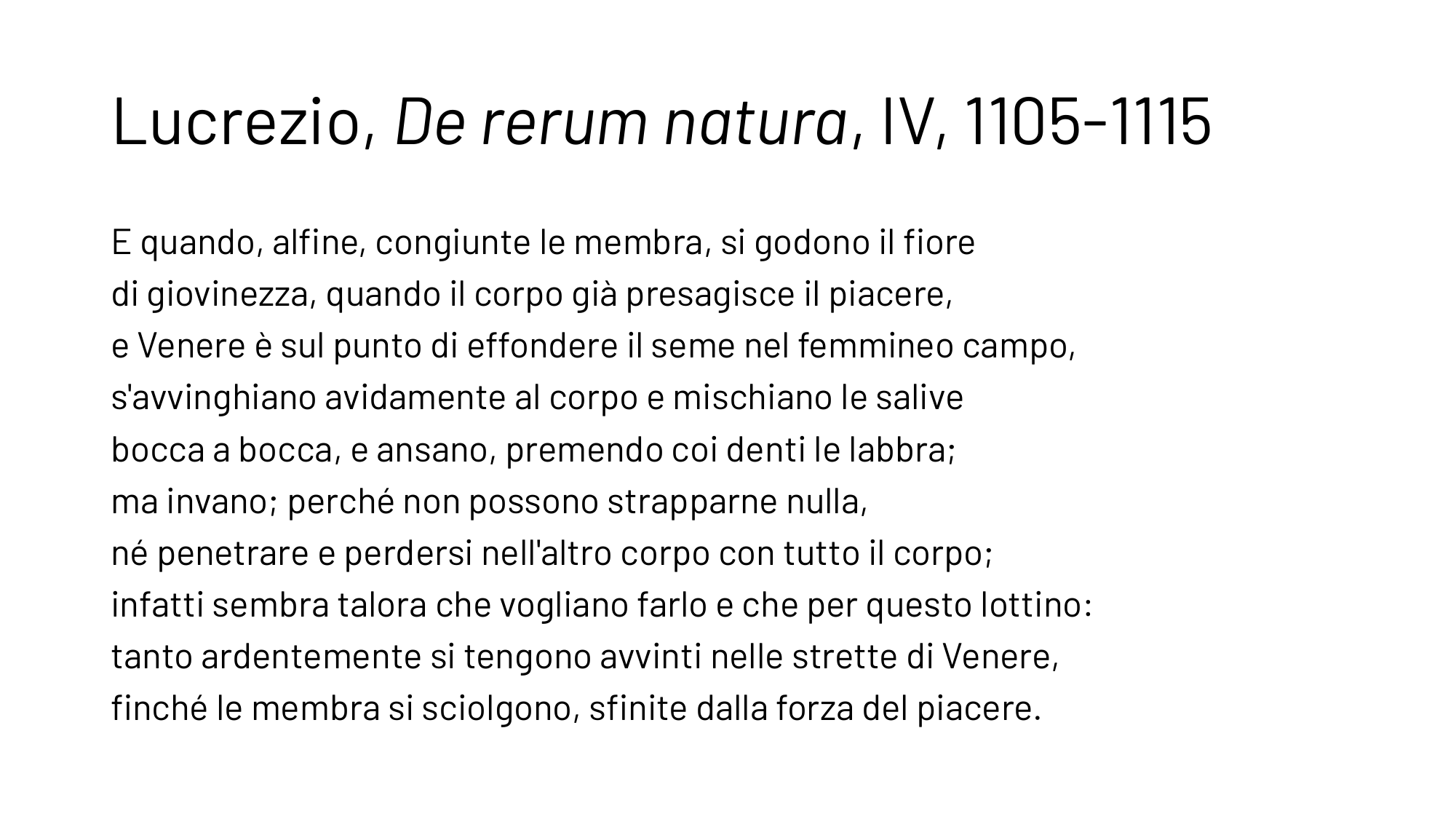

# Lucrezio, De rerum natura, IV, 1105-1115
E quando, alfine, congiunte le membra, si godono il fiore
di giovinezza, quando il corpo già presagisce il piacere,
e Venere è sul punto di effondere il seme nel femmineo campo,
s'avvinghiano avidamente al corpo e mischiano le salive
bocca a bocca, e ansano, premendo coi denti le labbra;
ma invano; perché non possono strapparne nulla,
né penetrare e perdersi nell'altro corpo con tutto il corpo;
infatti sembra talora che vogliano farlo e che per questo lottino:
tanto ardentemente si tengono avvinti nelle strette di Venere,
finché le membra si sciolgono, sfinite dalla forza del piacere.